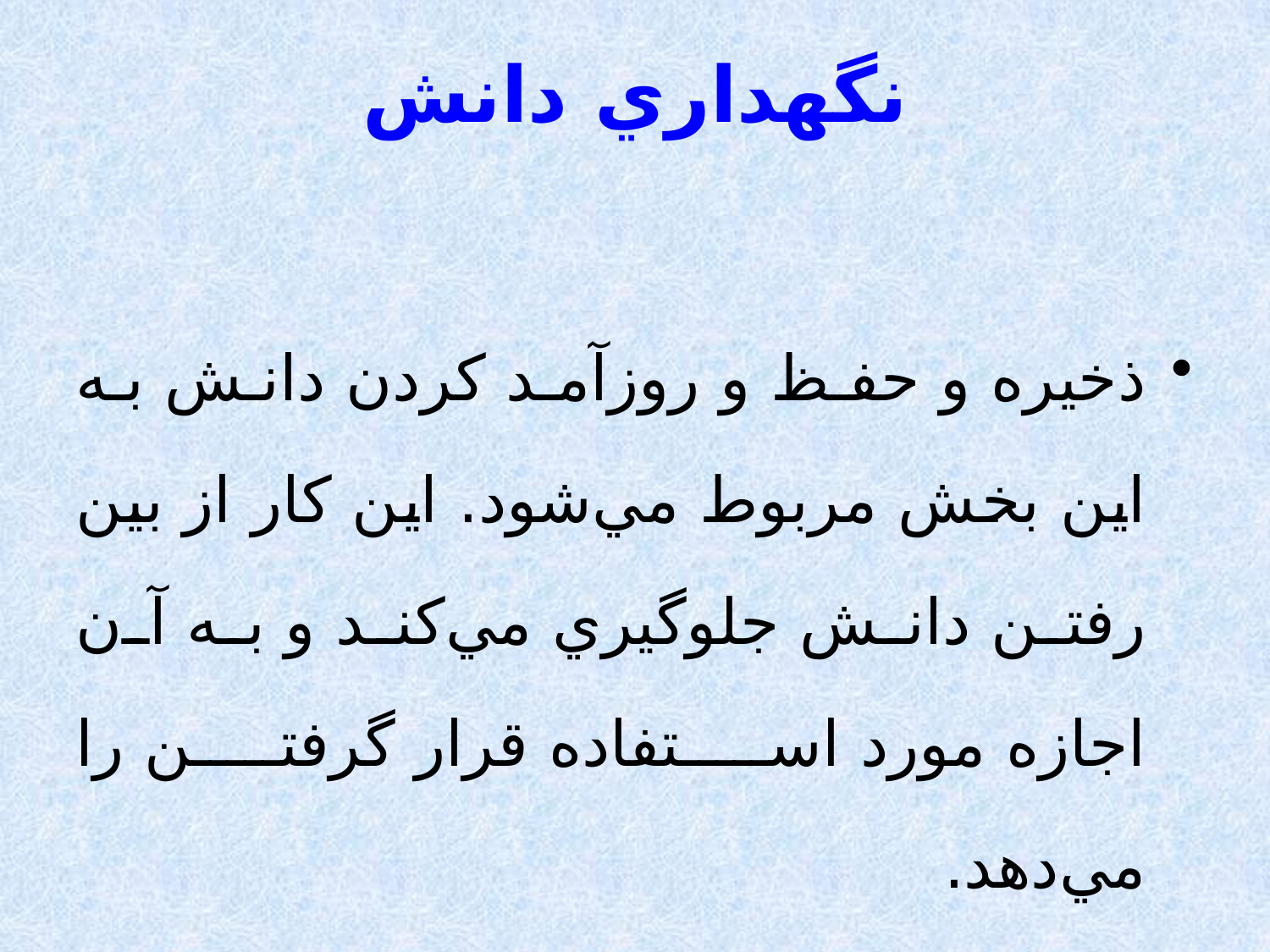

نگهداري دانش

ذخيره و حفظ و روزآمد كردن دانش به اين بخش مربوط مي‌‌شود. اين كار از بين رفتن دانش جلوگيري مي‌كند و به آن اجازه مورد استفاده قرار گرفتن را مي‌دهد.